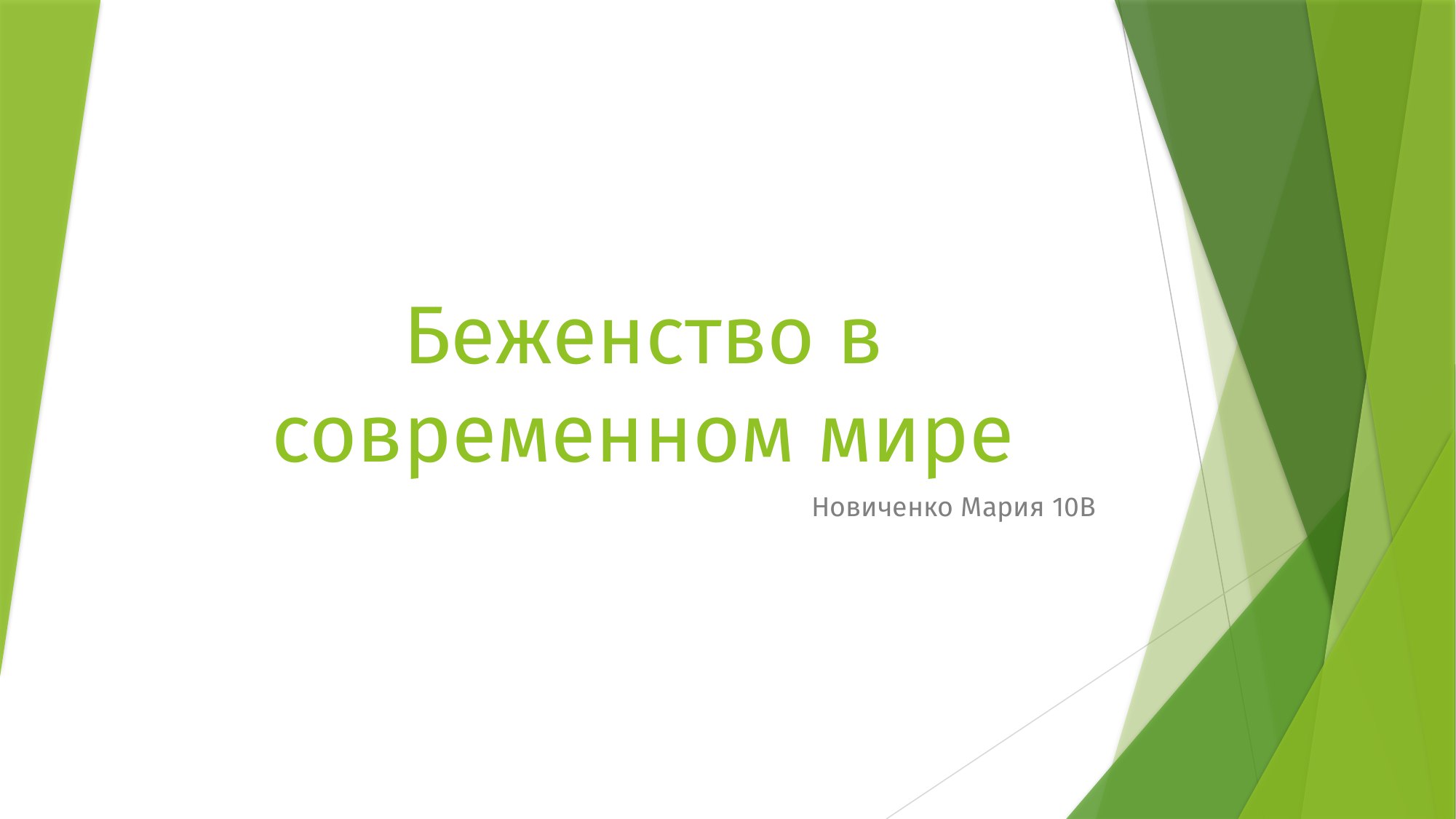

# Беженство в современном мире
Новиченко Мария 10В